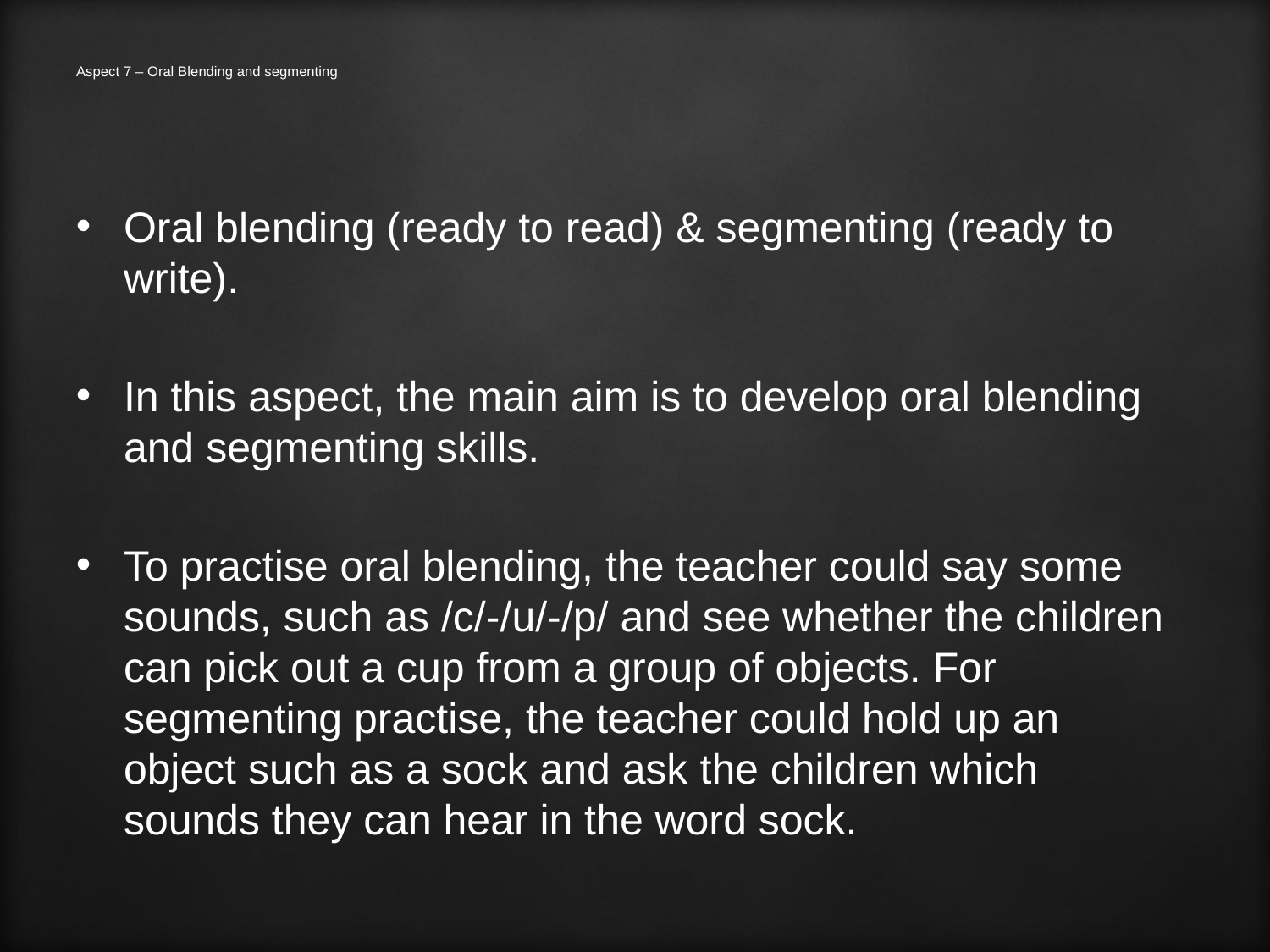

# Aspect 7 – Oral Blending and segmenting

Oral blending (ready to read) & segmenting (ready to write).

In this aspect, the main aim is to develop oral blending and segmenting skills.

To practise oral blending, the teacher could say some sounds, such as /c/-/u/-/p/ and see whether the children can pick out a cup from a group of objects. For segmenting practise, the teacher could hold up an object such as a sock and ask the children which sounds they can hear in the word sock.